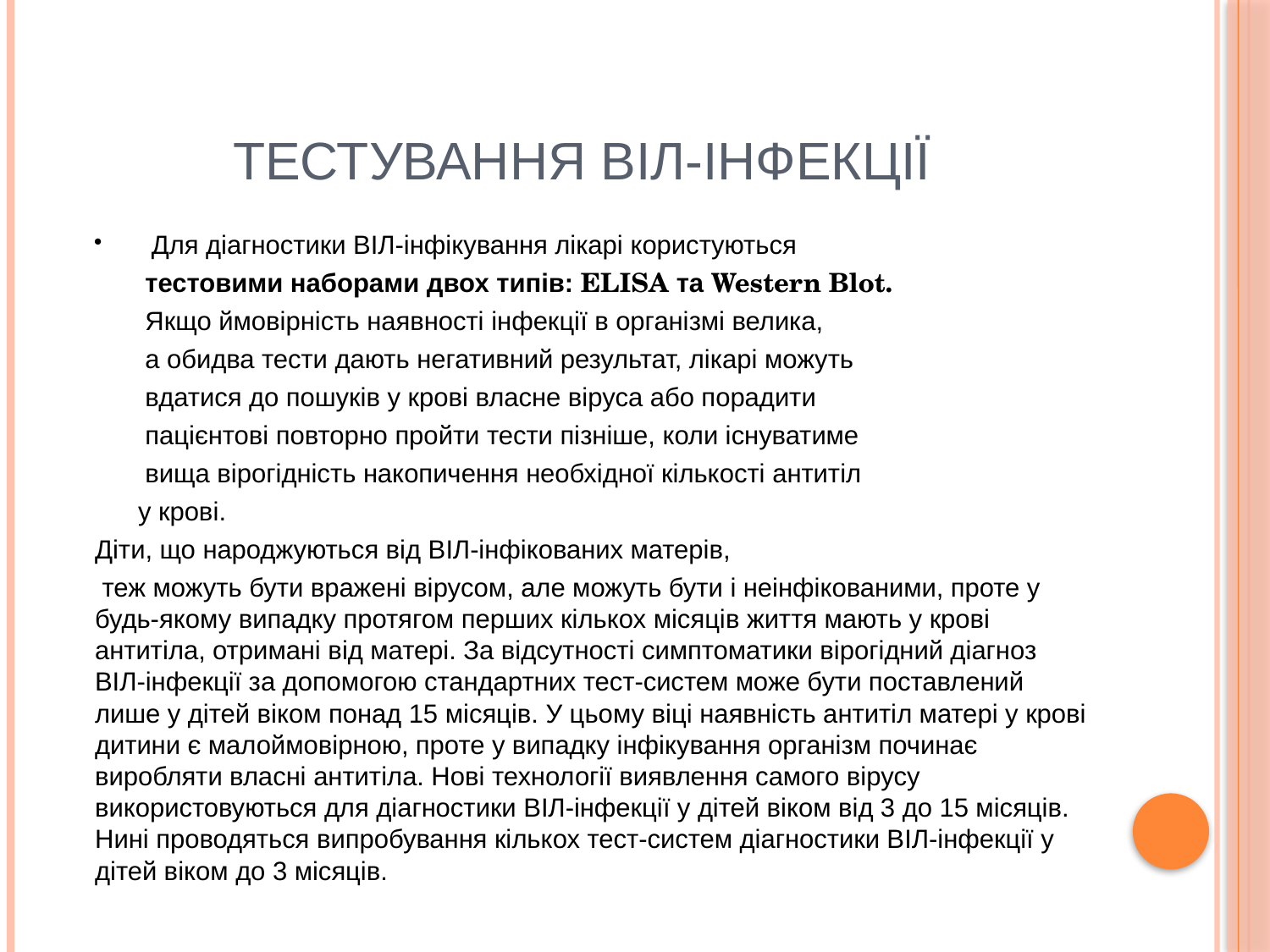

# Тестування ВІЛ-інфекції
Для діагностики ВІЛ-інфікування лікарі користуються
       тестовими наборами двох типів: ELISA та Western Blot.
       Якщо ймовірність наявності інфекції в організмі велика,
       а обидва тести дають негативний результат, лікарі можуть
       вдатися до пошуків у крові власне віруса або порадити
       пацієнтові повторно пройти тести пізніше, коли існуватиме
       вища вірогідність накопичення необхідної кількості антитіл
      у крові.
Діти, що народжуються від ВІЛ-інфікованих матерів,
 теж можуть бути вражені вірусом, але можуть бути і неінфікованими, проте у будь-якому випадку протягом перших кількох місяців життя мають у крові антитіла, отримані від матері. За відсутності симптоматики вірогідний діагноз ВІЛ-інфекції за допомогою стандартних тест-систем може бути поставлений лише у дітей віком понад 15 місяців. У цьому віці наявність антитіл матері у крові дитини є малоймовірною, проте у випадку інфікування організм починає виробляти власні антитіла. Нові технології виявлення самого вірусу використовуються для діагностики ВІЛ-інфекції у дітей віком від 3 до 15 місяців. Нині проводяться випробування кількох тест-систем діагностики ВІЛ-інфекції у дітей віком до 3 місяців.